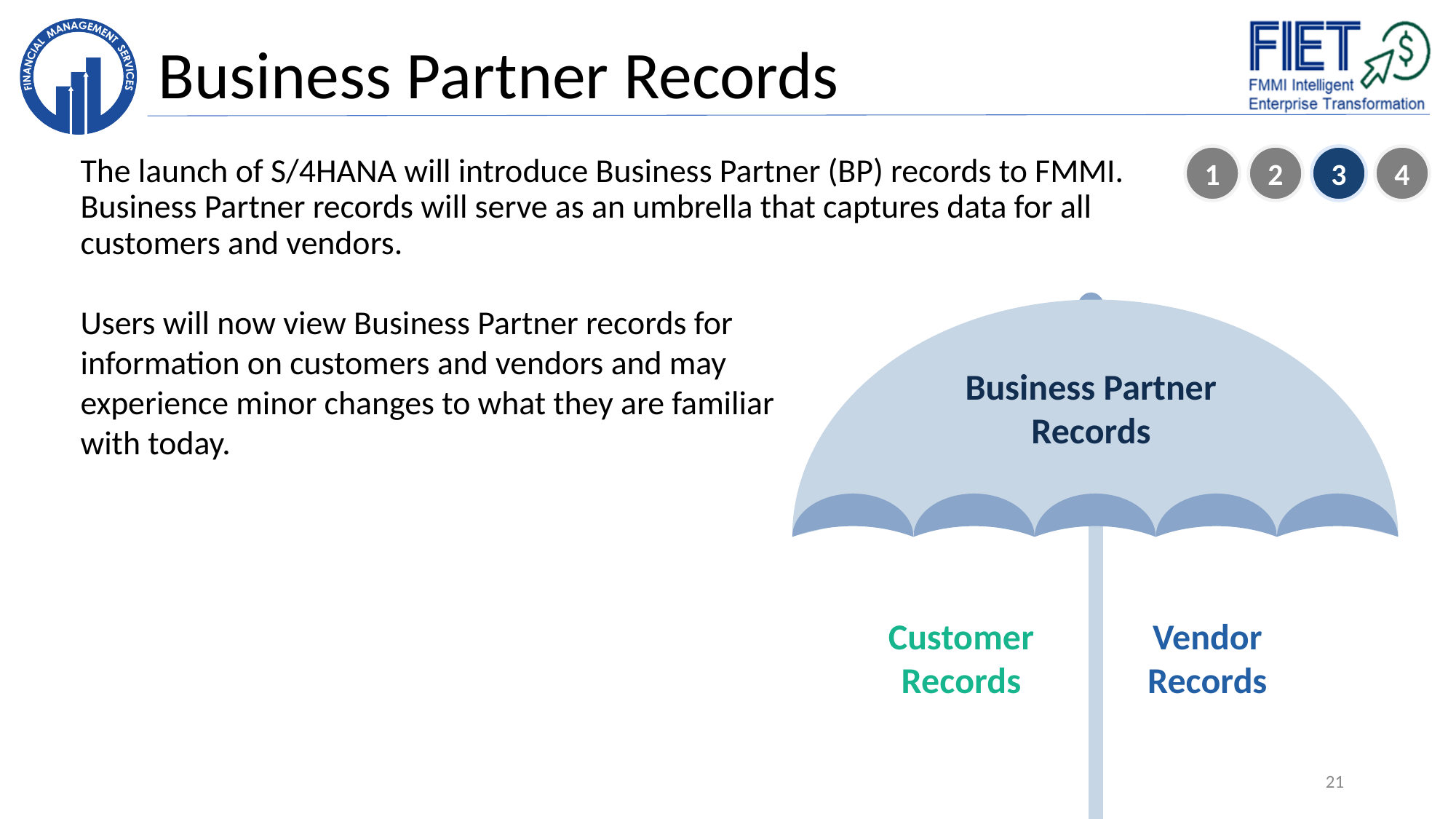

# Business Partner Records
1
2
3
4
The launch of S/4HANA will introduce Business Partner (BP) records to FMMI. Business Partner records will serve as an umbrella that captures data for all customers and vendors.

Business Partner Records

Customer Records
Vendor Records
Users will now view Business Partner records for information on customers and vendors and may experience minor changes to what they are familiar with today.
21